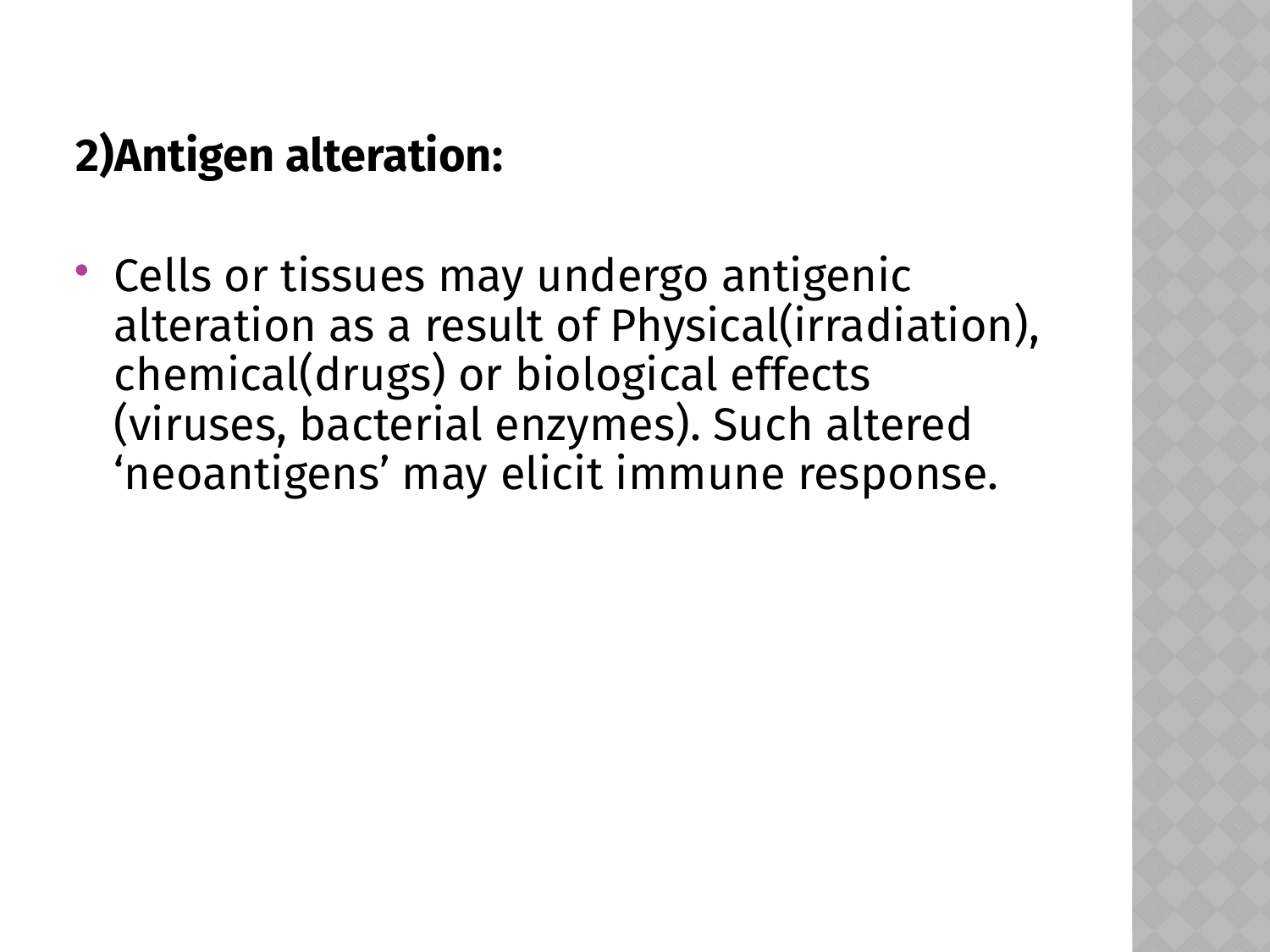

2)Antigen alteration:

Cells or tissues may undergo antigenic alteration as a result of Physical(irradiation), chemical(drugs) or biological effects (viruses, bacterial enzymes). Such altered ‘neoantigens’ may elicit immune response.